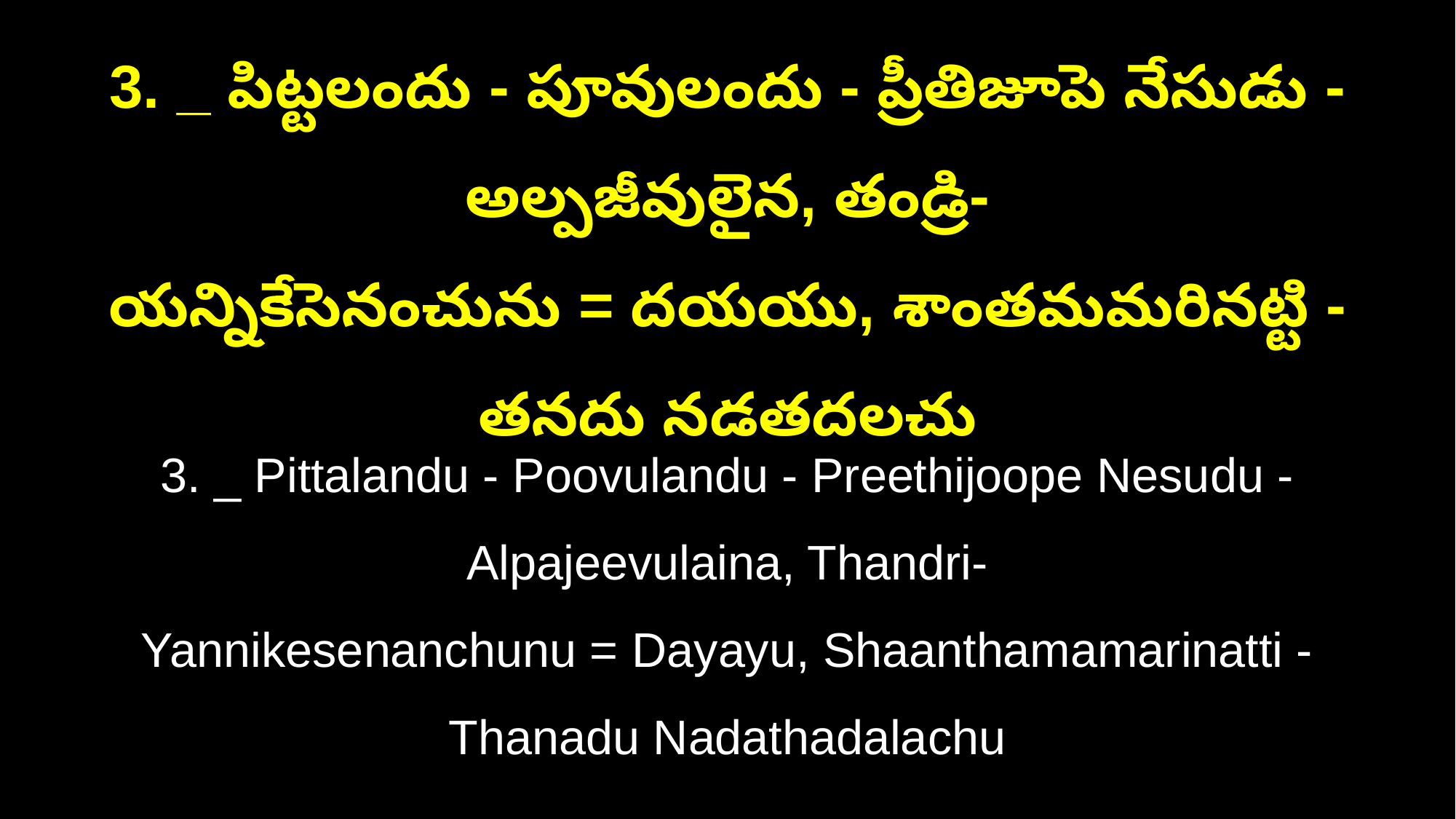

3. _ పిట్టలందు - పూవులందు - ప్రీతిజూపె నేసుడు - అల్పజీవులైన, తండ్రి-
యన్నికేసెనంచును = దయయు, శాంతమమరినట్టి - తనదు నడతదలచు
3. _ Pittalandu - Poovulandu - Preethijoope Nesudu - Alpajeevulaina, Thandri-
Yannikesenanchunu = Dayayu, Shaanthamamarinatti - Thanadu Nadathadalachu